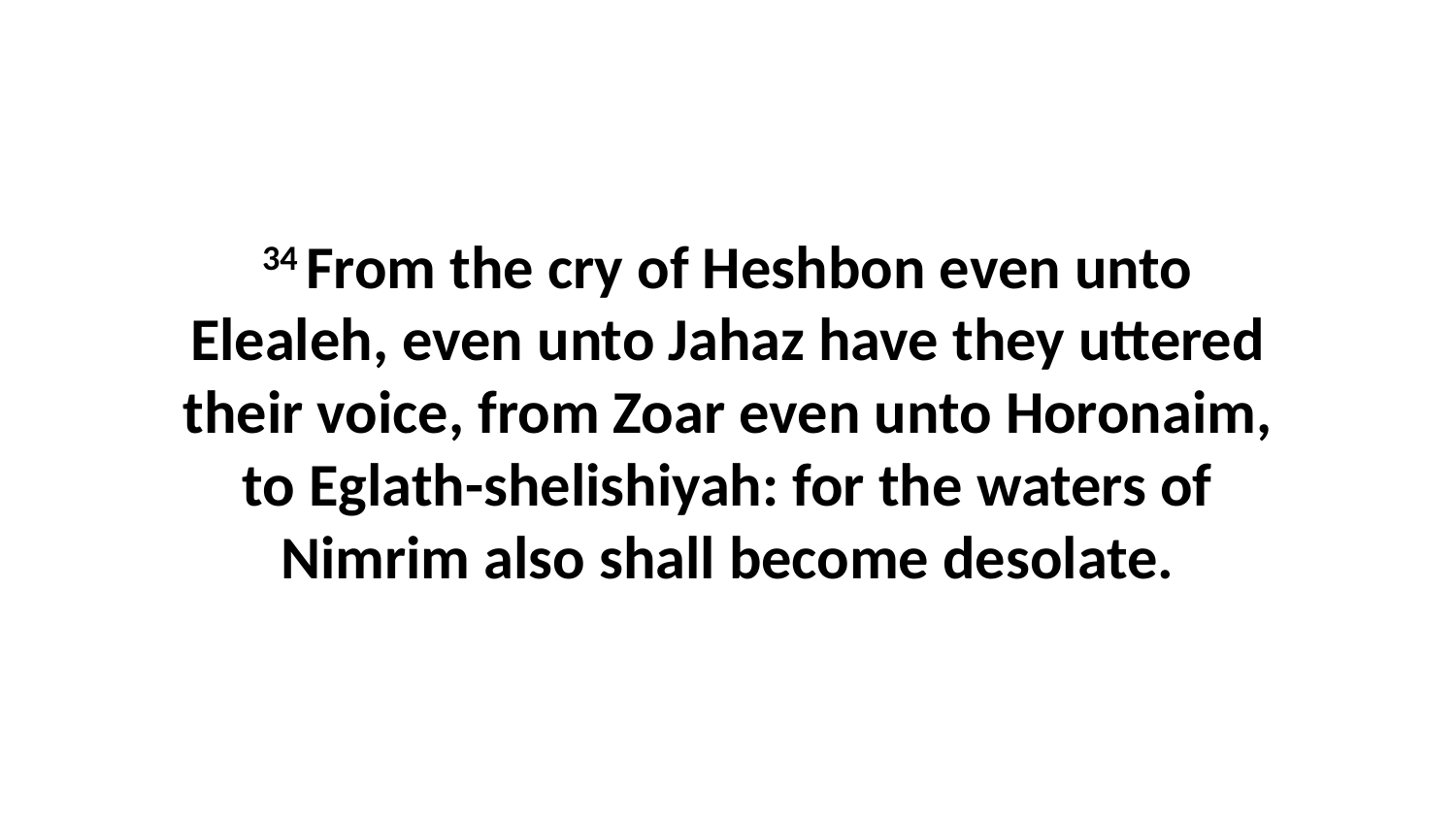

34 From the cry of Heshbon even unto Elealeh, even unto Jahaz have they uttered their voice, from Zoar even unto Horonaim, to Eglath-shelishiyah: for the waters of Nimrim also shall become desolate.